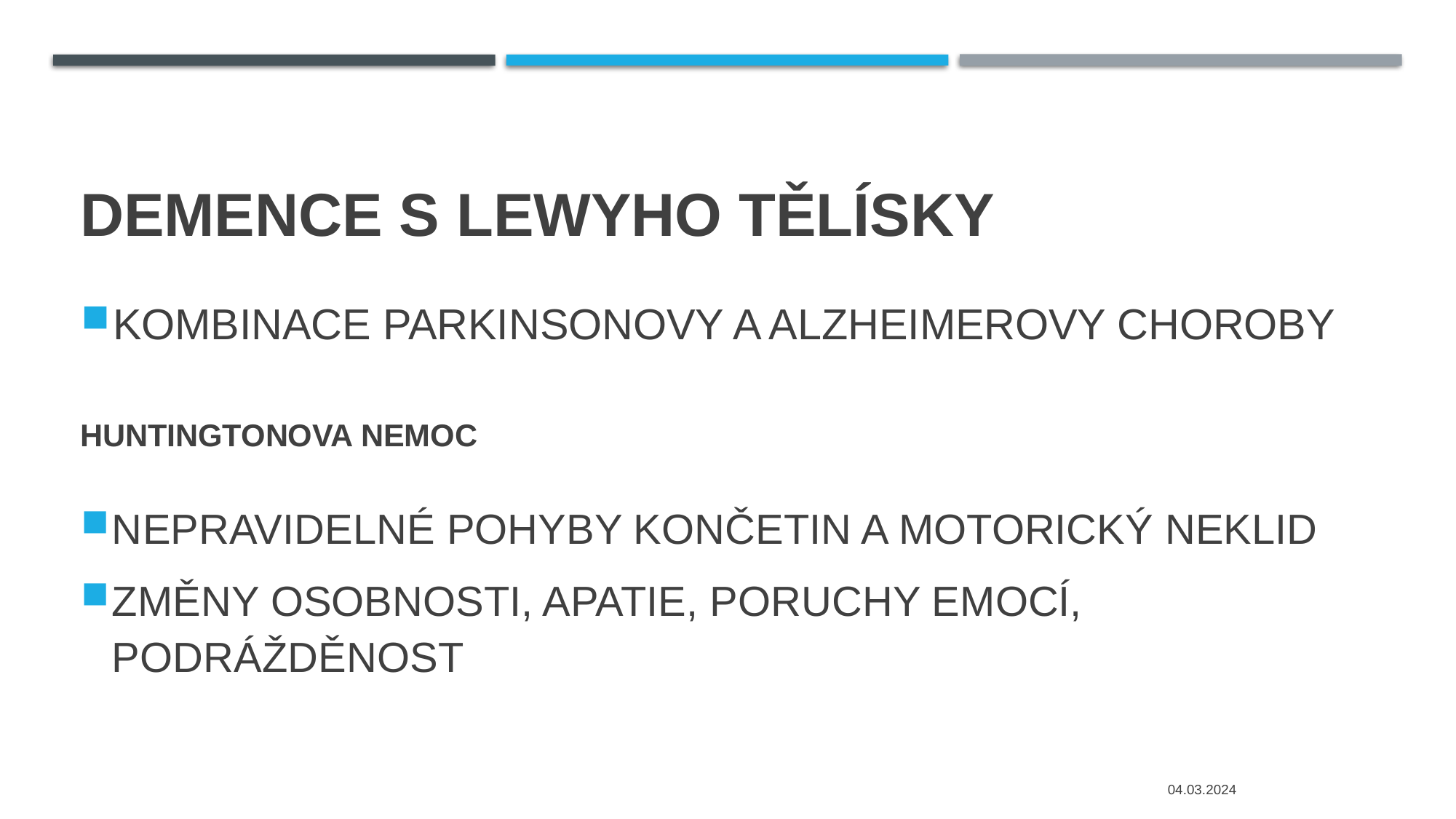

DEMENCE S LEWYHO TĚLÍSKY
KOMBINACE PARKINSONOVY A ALZHEIMEROVY CHOROBY
# HUNTINGTONOVA NEMOC
NEPRAVIDELNÉ POHYBY KONČETIN A MOTORICKÝ NEKLID
ZMĚNY OSOBNOSTI, APATIE, PORUCHY EMOCÍ, PODRÁŽDĚNOST
04.03.2024